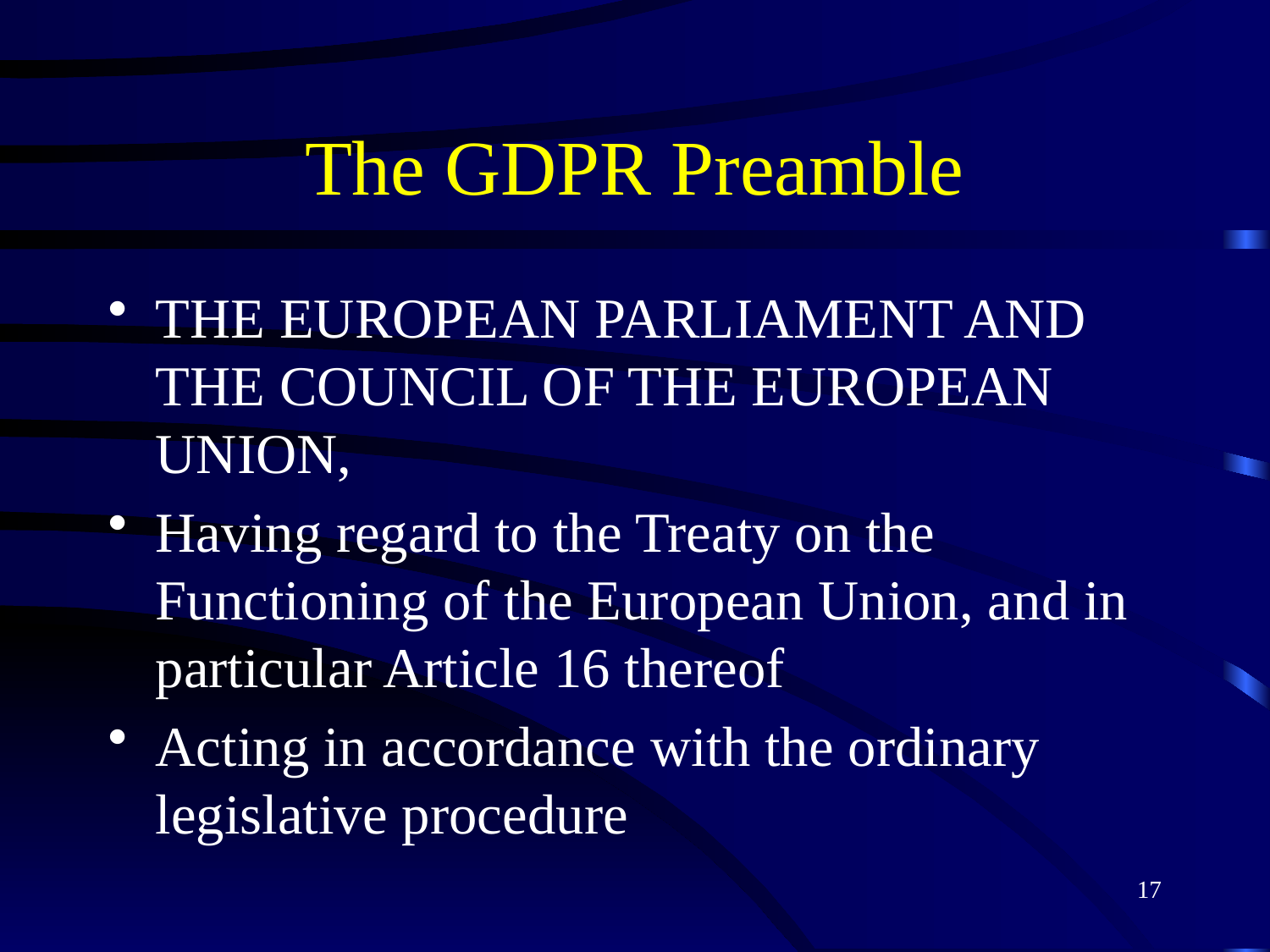

# The GDPR Preamble
THE EUROPEAN PARLIAMENT AND THE COUNCIL OF THE EUROPEAN UNION,
Having regard to the Treaty on the Functioning of the European Union, and in particular Article 16 thereof
Acting in accordance with the ordinary legislative procedure
17